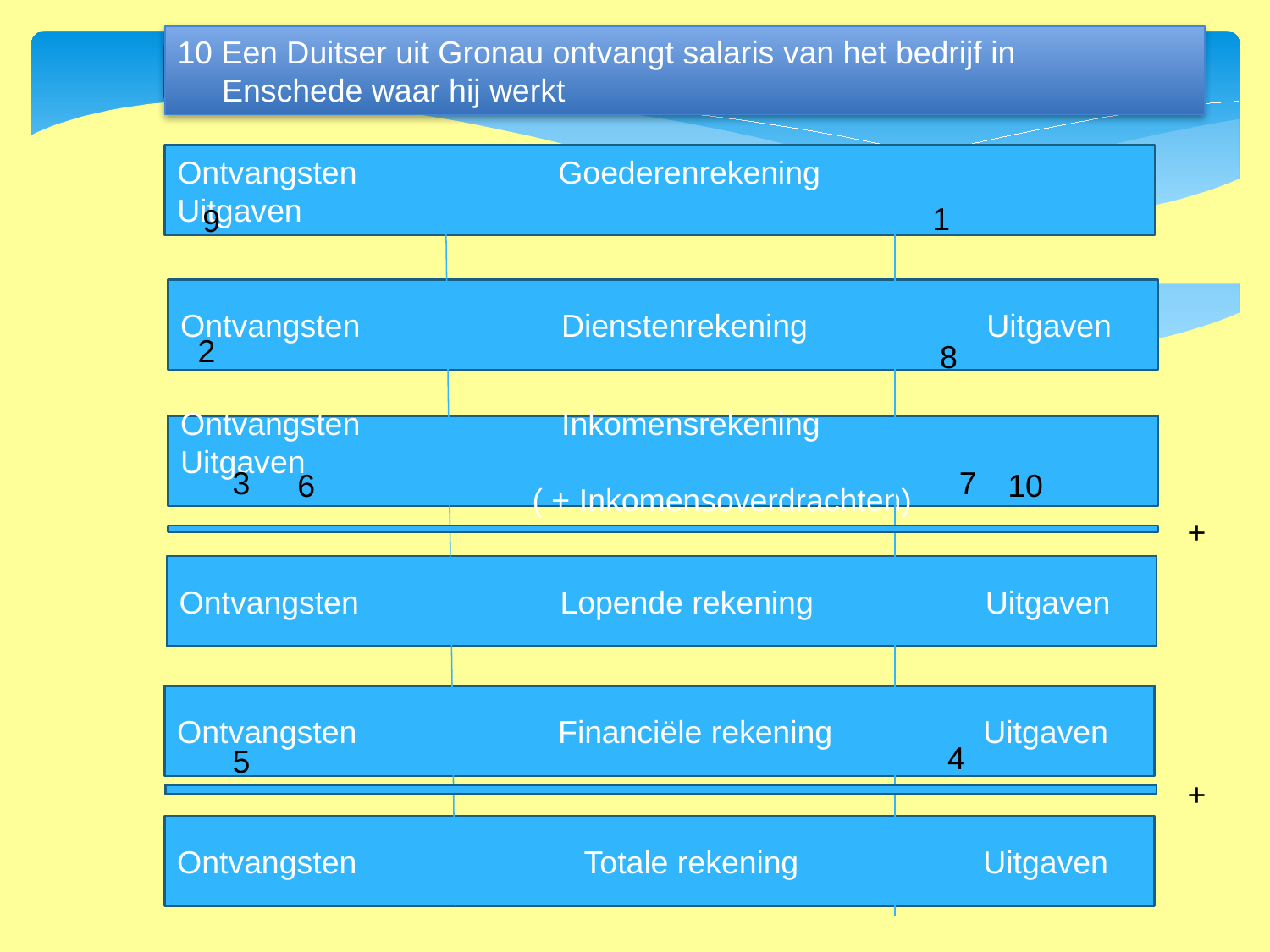

10 Een Duitser uit Gronau ontvangt salaris van het bedrijf in
     Enschede waar hij werkt
1 Hoogovens voert ijzererts in
2 Een Nederlandse onderneming bouwt een haven in Saoedi Arabie
3 Het ABP (belegger) ontvangt dividend van een Duits bedrijf
4 Nederland schenk Kameroen € 2 miljoen
5 Kameroen lost een eerder verstrekte lening van Nederland af
6 Kameroen betaalt rente over een Nederlandse lening
7 Poolse werknemers sturen geld naar huis
8 Nederlandse toeristen verblijven in het buitenland
9 Amerikanen kopen Nederlandse bloemen
Ontvangsten		Goederenrekening		      Uitgaven
1
9
Ontvangsten		Dienstenrekening		     Uitgaven
2
8
Ontvangsten		Inkomensrekening		     Uitgaven
		           ( + Inkomensoverdrachten)
3
7
10
6
+

Ontvangsten		Lopende rekening		     Uitgaven
Ontvangsten		Financiële rekening	     Uitgaven
4
5
+

Ontvangsten		   Totale rekening		     Uitgaven